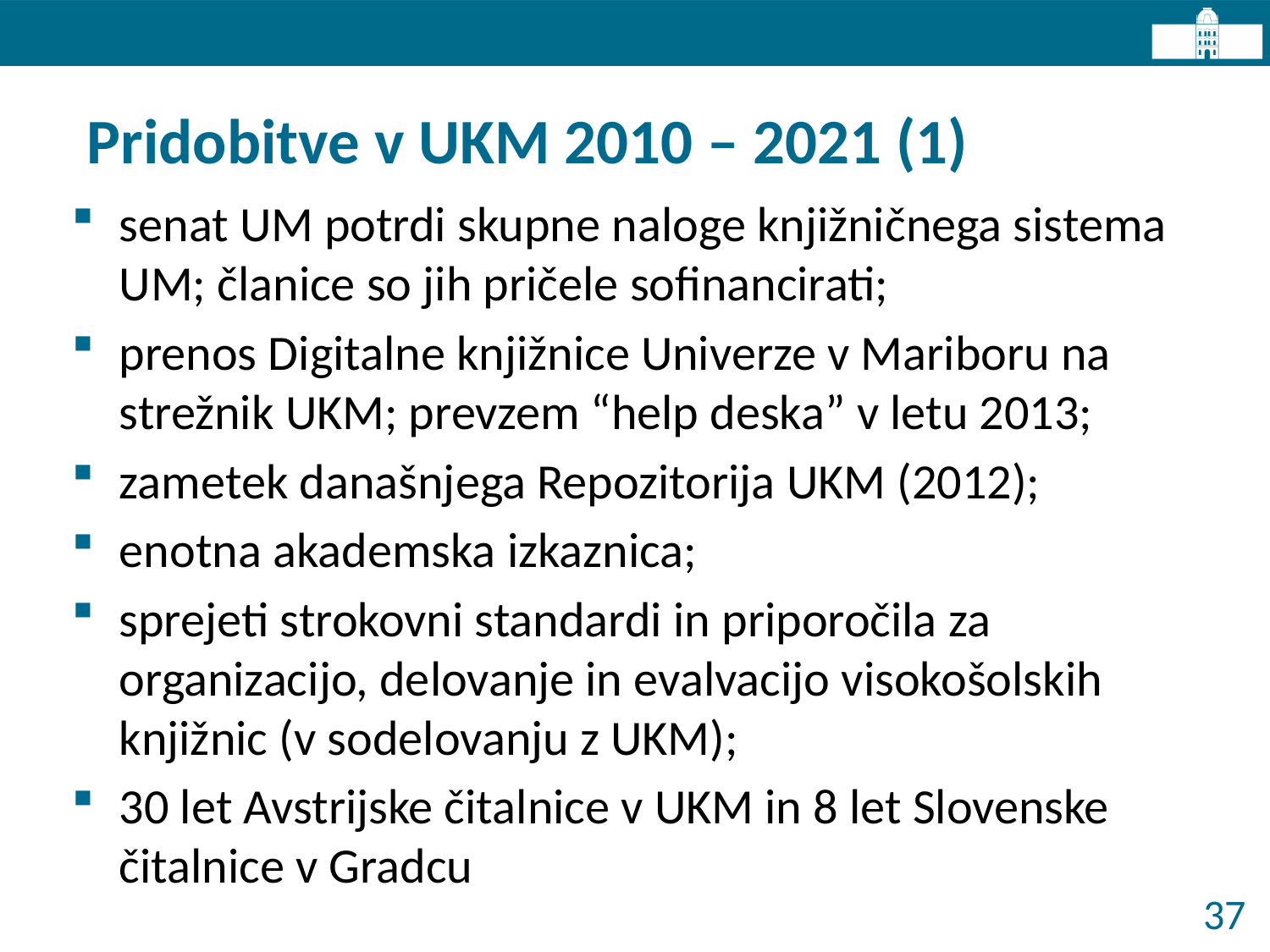

# Pridobitve v UKM 2010 – 2021 (1)
senat UM potrdi skupne naloge knjižničnega sistema UM; članice so jih pričele sofinancirati;
prenos Digitalne knjižnice Univerze v Mariboru na strežnik UKM; prevzem “help deska” v letu 2013;
zametek današnjega Repozitorija UKM (2012);
enotna akademska izkaznica;
sprejeti strokovni standardi in priporočila za organizacijo, delovanje in evalvacijo visokošolskih knjižnic (v sodelovanju z UKM);
30 let Avstrijske čitalnice v UKM in 8 let Slovenske čitalnice v Gradcu

37